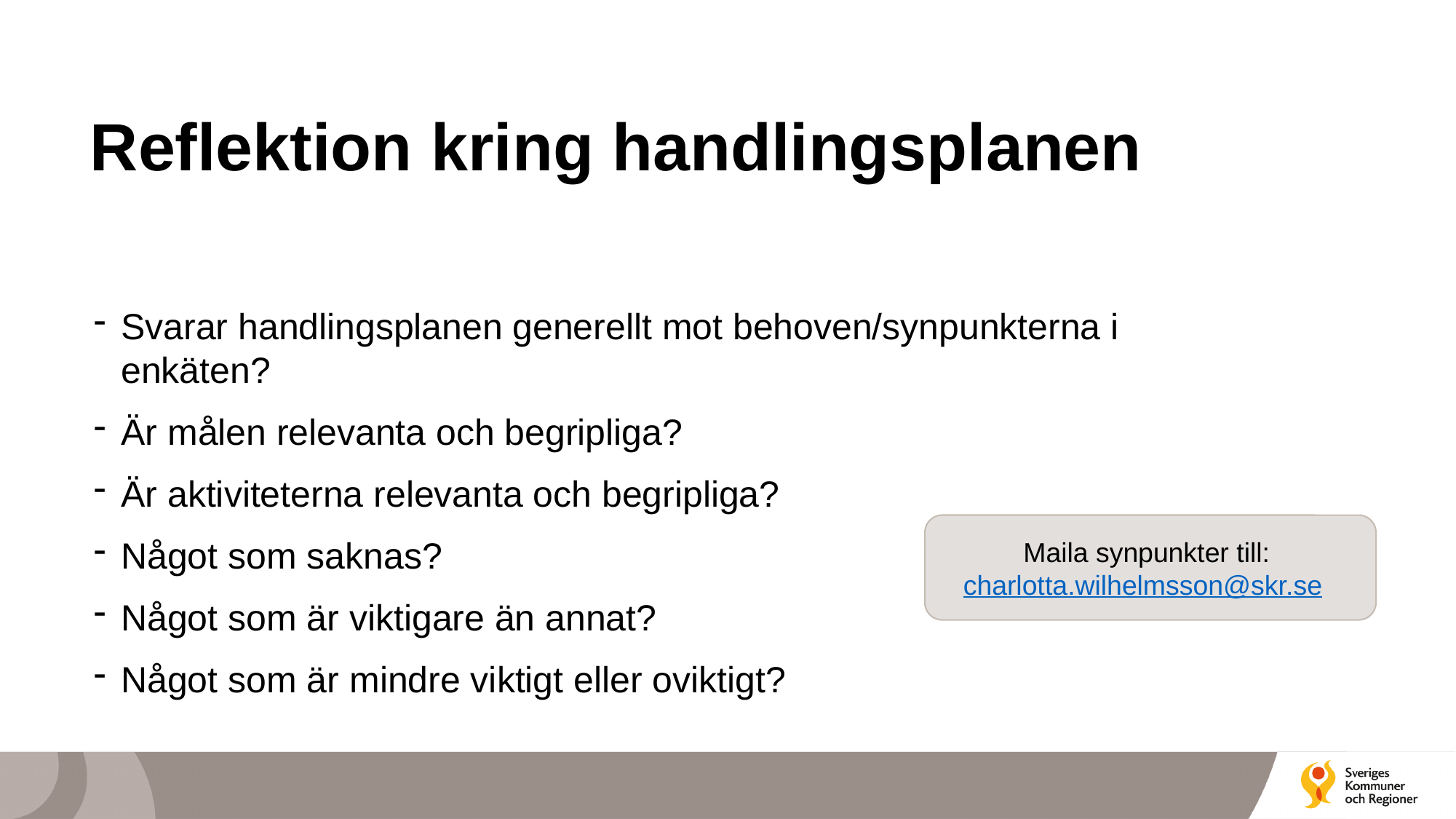

# Reflektion kring handlingsplanen
Svarar handlingsplanen generellt mot behoven/synpunkterna i enkäten?
Är målen relevanta och begripliga?
Är aktiviteterna relevanta och begripliga?
Något som saknas?
Något som är viktigare än annat?
Något som är mindre viktigt eller oviktigt?

Maila synpunkter till: charlotta.wilhelmsson@skr.se